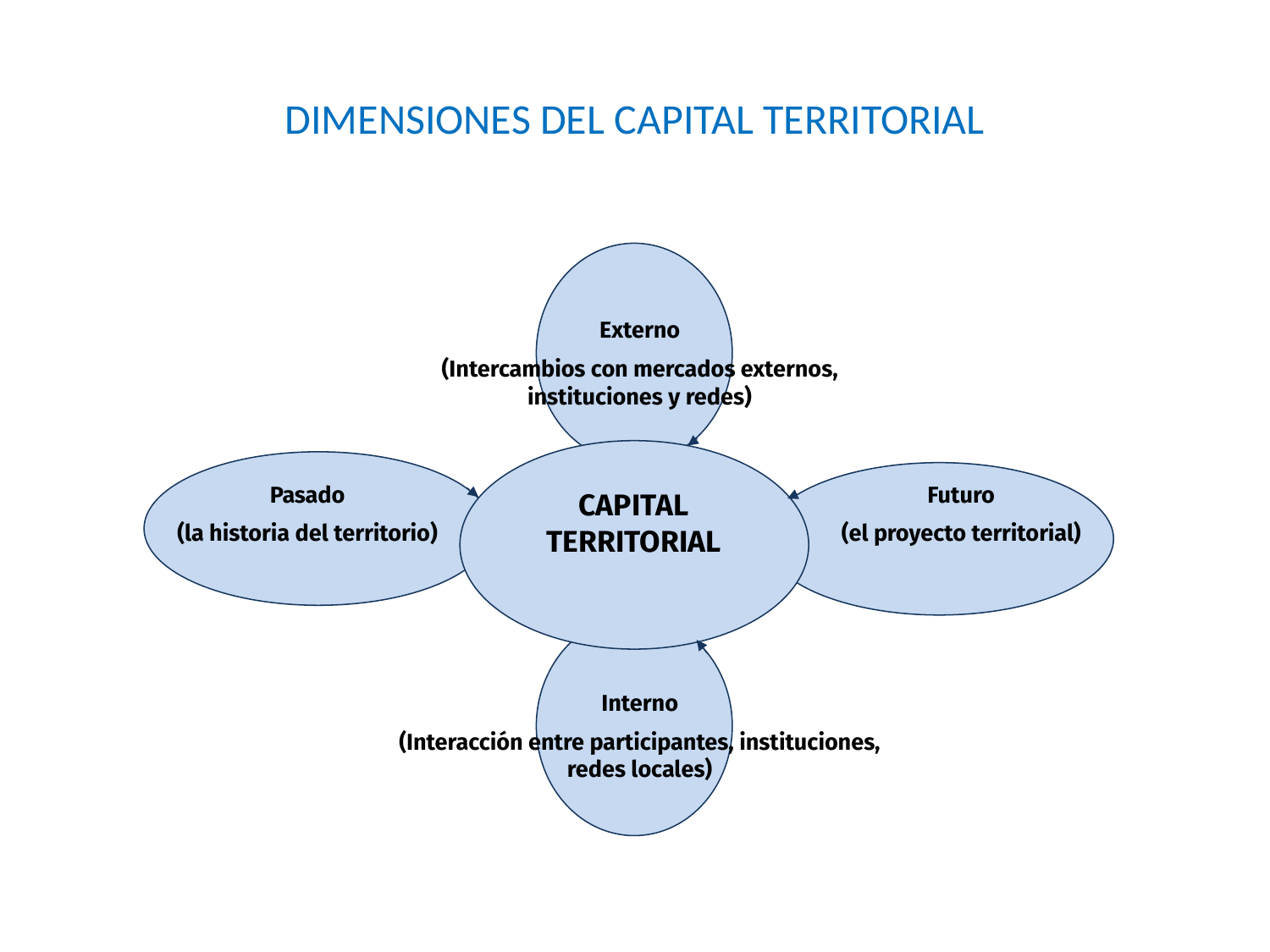

DIMENSIONES DEL CAPITAL TERRITORIAL

Externo
(Intercambios con mercados externos, instituciones y redes)

Pasado
(la historia del territorio)

Interno
(Interacción entre participantes, instituciones, redes locales)
Futuro
(el proyecto territorial)
CAPITAL TERRITORIAL